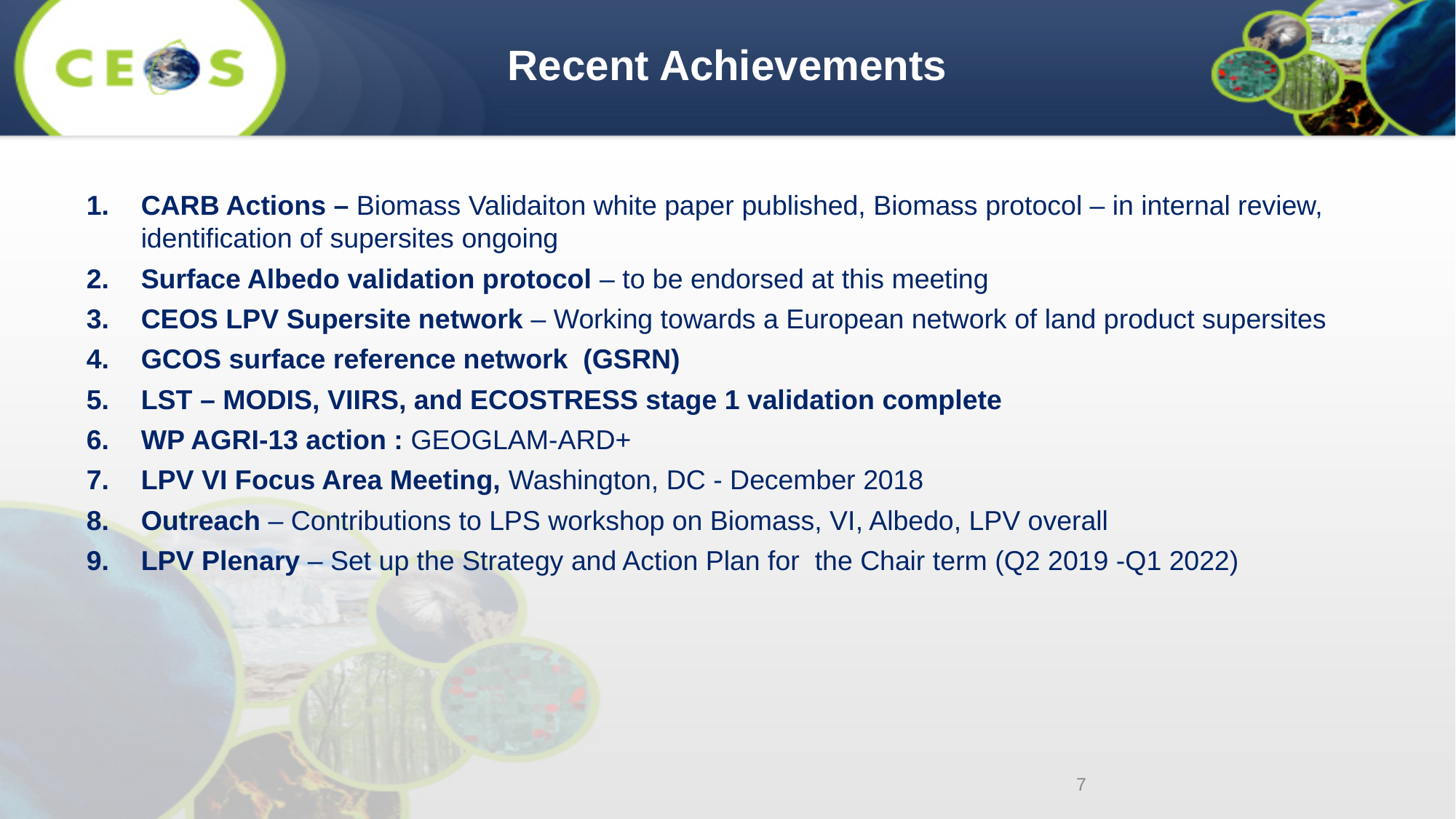

# Recent Achievements
CARB Actions – Biomass Validaiton white paper published, Biomass protocol – in internal review, identification of supersites ongoing
Surface Albedo validation protocol – to be endorsed at this meeting
CEOS LPV Supersite network – Working towards a European network of land product supersites
GCOS surface reference network  (GSRN)
LST – MODIS, VIIRS, and ECOSTRESS stage 1 validation complete
WP AGRI-13 action : GEOGLAM-ARD+
LPV VI Focus Area Meeting, Washington, DC - December 2018
Outreach – Contributions to LPS workshop on Biomass, VI, Albedo, LPV overall
LPV Plenary – Set up the Strategy and Action Plan for  the Chair term (Q2 2019 -Q1 2022)

7